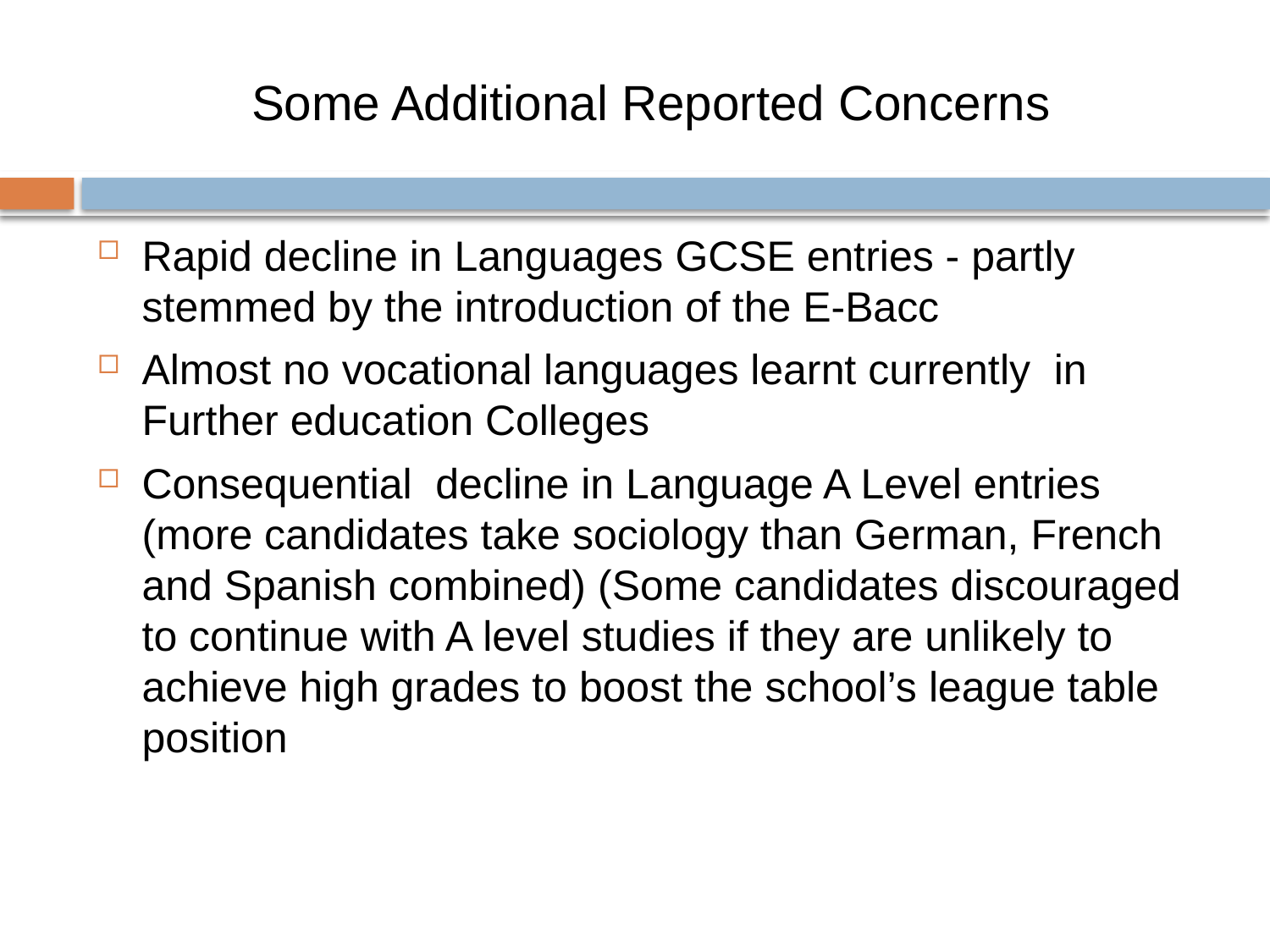

# Some Additional Reported Concerns
Rapid decline in Languages GCSE entries - partly stemmed by the introduction of the E-Bacc
Almost no vocational languages learnt currently  in Further education Colleges
Consequential  decline in Language A Level entries (more candidates take sociology than German, French and Spanish combined) (Some candidates discouraged to continue with A level studies if they are unlikely to achieve high grades to boost the school’s league table position